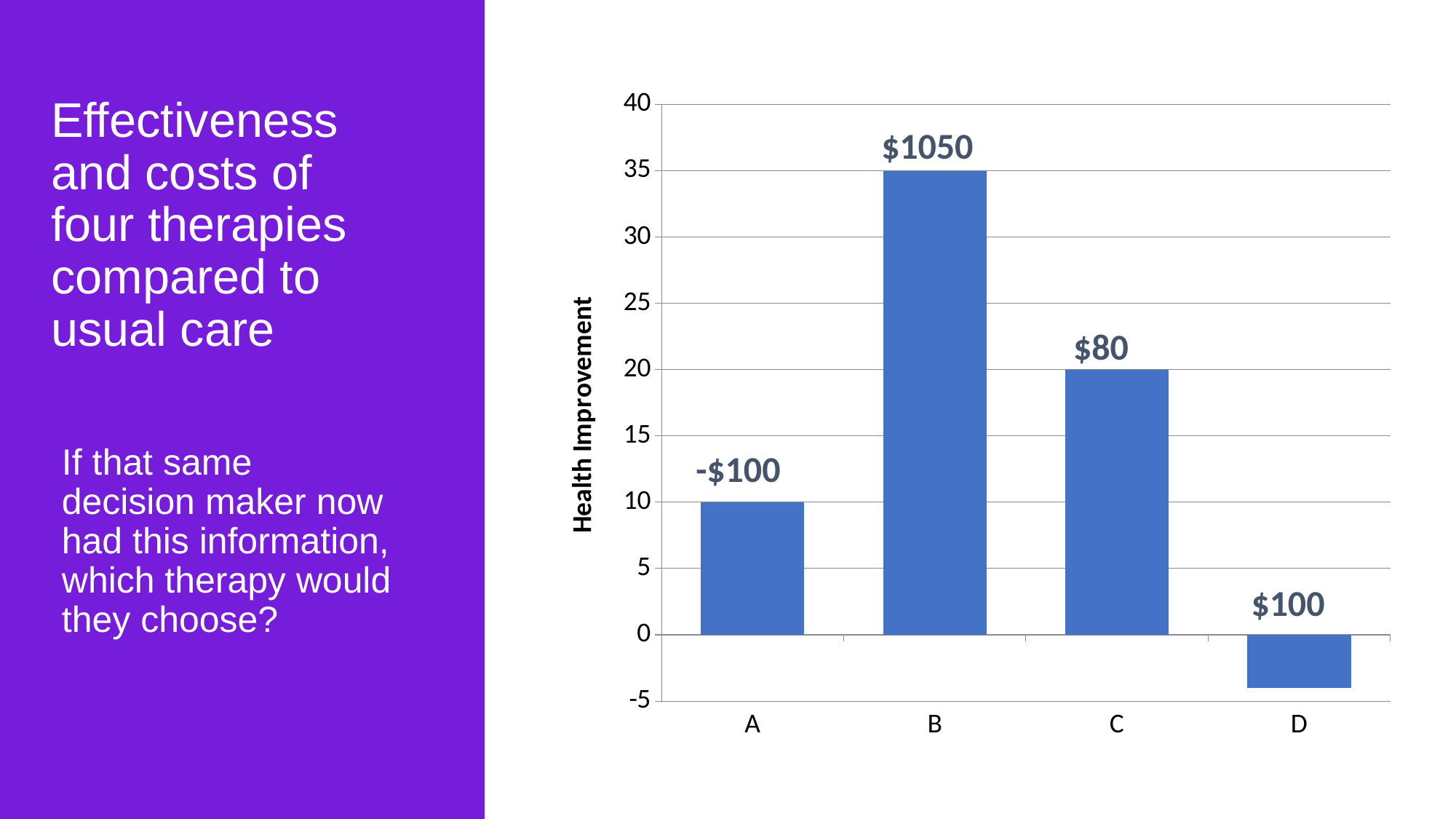

### Chart

| Category |  |
|---|---|
| A | 10.0 |
| B | 35.0 |
| C | 20.0 |
| D | -4.0 |
# Effectiveness and costs of four therapies compared to usual care
$1050
 $80
If that same decision maker now had this information, which therapy would they choose?

-$100
 $100